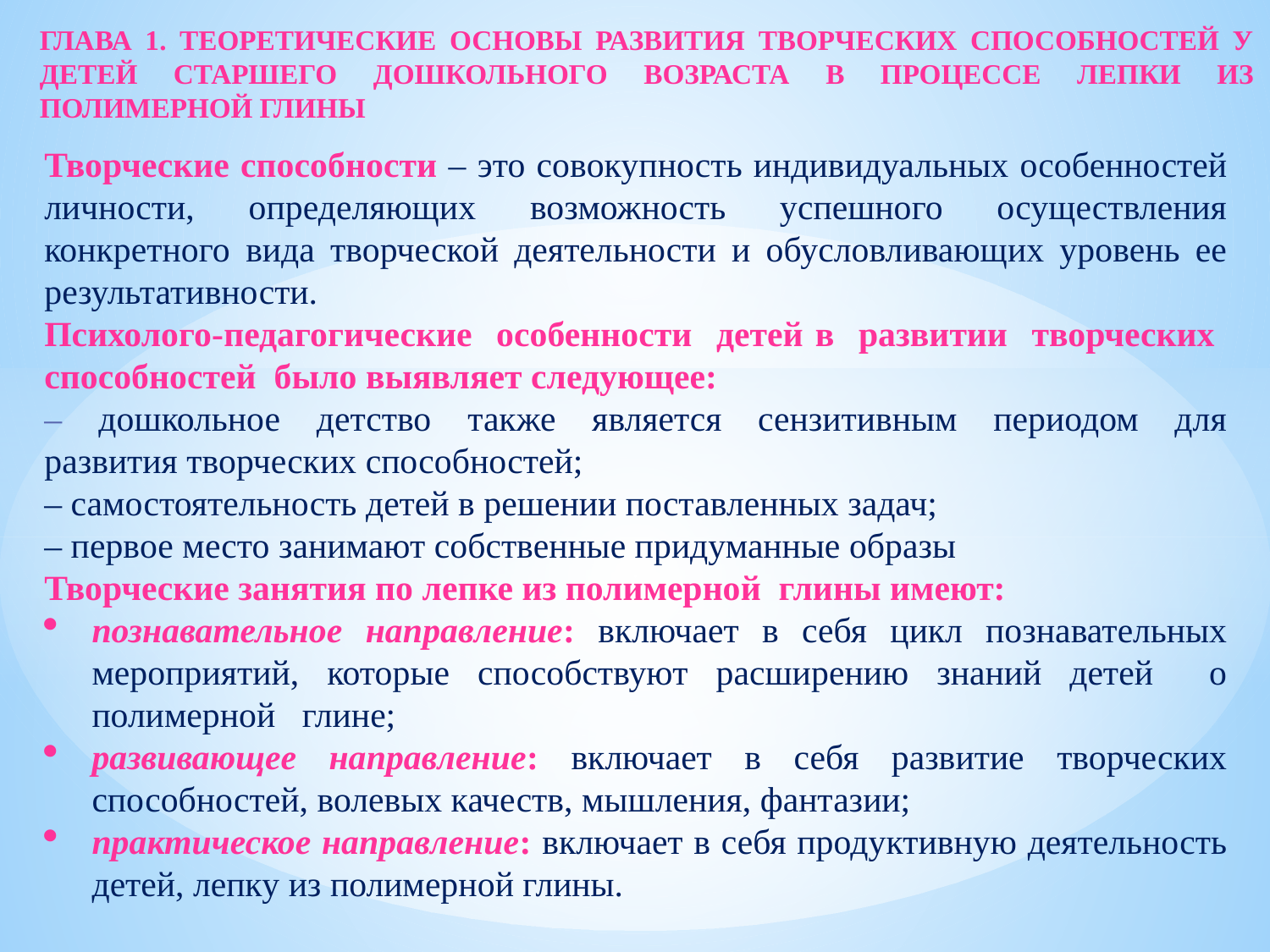

ГЛАВА 1. ТЕОРЕТИЧЕСКИЕ ОСНОВЫ РАЗВИТИЯ ТВОРЧЕСКИХ СПОСОБНОСТЕЙ У ДЕТЕЙ СТАРШЕГО ДОШКОЛЬНОГО ВОЗРАСТА В ПРОЦЕССЕ ЛЕПКИ ИЗ ПОЛИМЕРНОЙ ГЛИНЫ

Творческие способности – это совокупность индивидуальных особенностей личности, определяющих возможность успешного осуществления конкретного вида творческой деятельности и обусловливающих уровень ее результативности.
Психолого-педагогические  особенности  детей в  развитии  творческих  способностей  было выявляет следующее:
–  дошкольное  детство  также  является  сензитивным  периодом  для развития творческих способностей;
– самостоятельность детей в решении поставленных задач;
– первое место занимают собственные придуманные образы
Творческие занятия по лепке из полимерной  глины имеют:
познавательное направление: включает в себя цикл познавательных мероприятий, которые способствуют расширению знаний детей  о полимерной   глине;
развивающее направление: включает в себя развитие творческих способностей, волевых качеств, мышления, фантазии;
практическое направление: включает в себя продуктивную деятельность детей, лепку из полимерной глины.